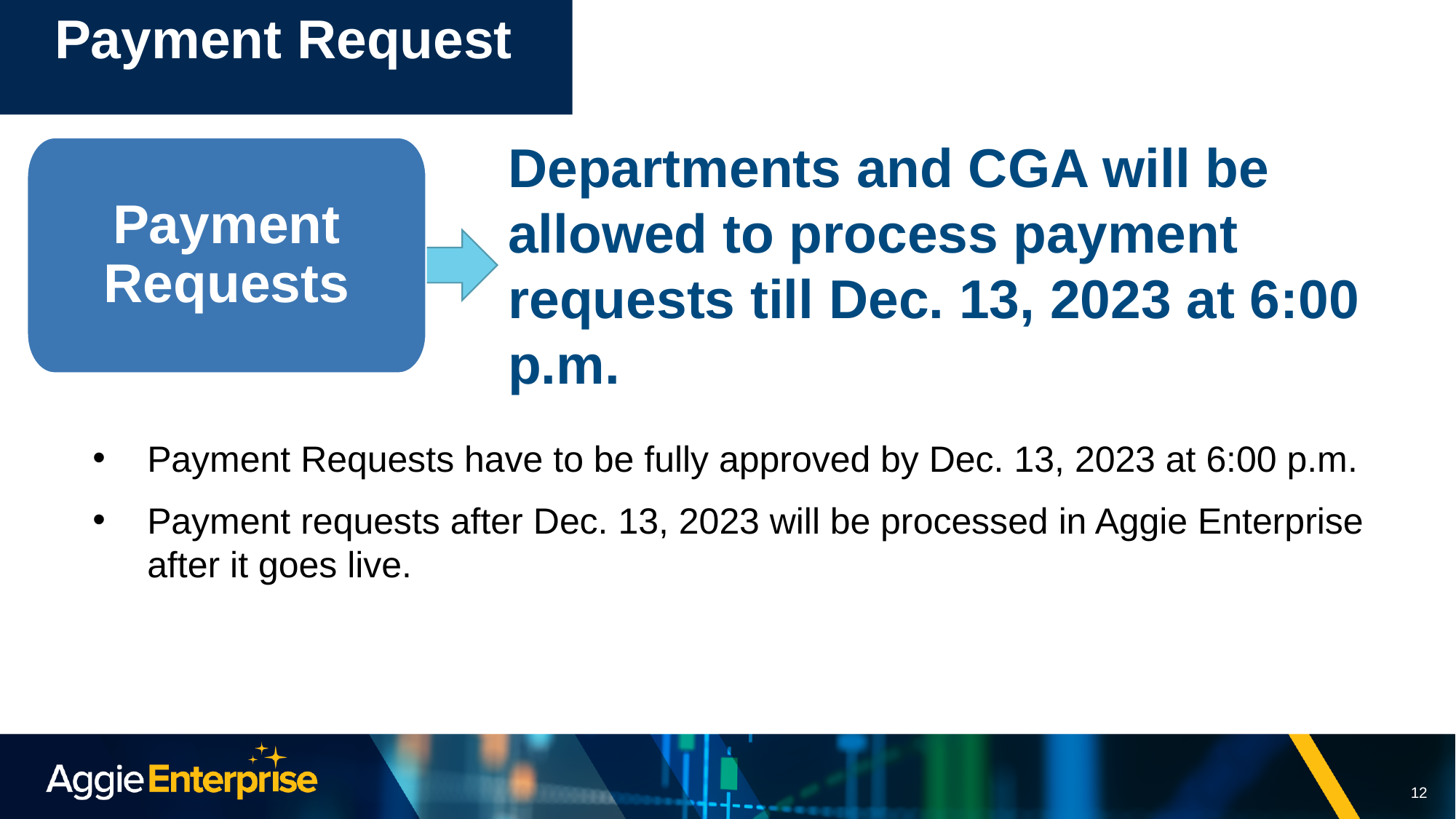

# Payment Request
Departments and CGA will be allowed to process payment requests till Dec. 13, 2023 at 6:00 p.m.
Payment Requests

Payment Requests have to be fully approved by Dec. 13, 2023 at 6:00 p.m.
Payment requests after Dec. 13, 2023 will be processed in Aggie Enterprise after it goes live.
12